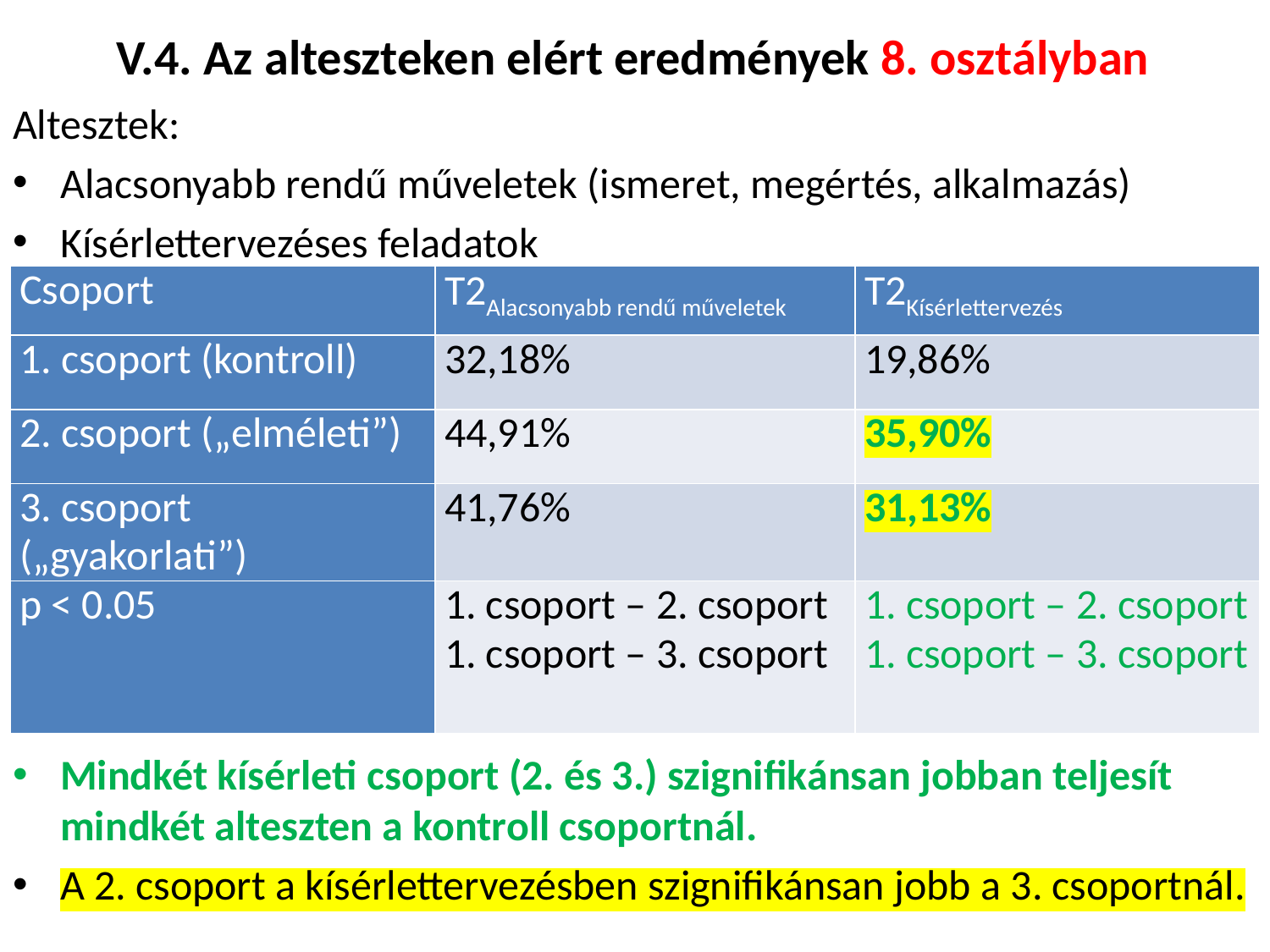

# V.4. Az alteszteken elért eredmények 8. osztályban
Altesztek:
Alacsonyabb rendű műveletek (ismeret, megértés, alkalmazás)
Kísérlettervezéses feladatok

Mindkét kísérleti csoport (2. és 3.) szignifikánsan jobban teljesít mindkét alteszten a kontroll csoportnál.
A 2. csoport a kísérlettervezésben szignifikánsan jobb a 3. csoportnál.
| Csoport | T2Alacsonyabb rendű műveletek | T2Kísérlettervezés |
| --- | --- | --- |
| 1. csoport (kontroll) | 32,18% | 19,86% |
| 2. csoport („elméleti”) | 44,91% | 35,90% |
| 3. csoport („gyakorlati”) | 41,76% | 31,13% |
| p < 0.05 | 1. csoport – 2. csoport 1. csoport – 3. csoport | 1. csoport – 2. csoport 1. csoport – 3. csoport |